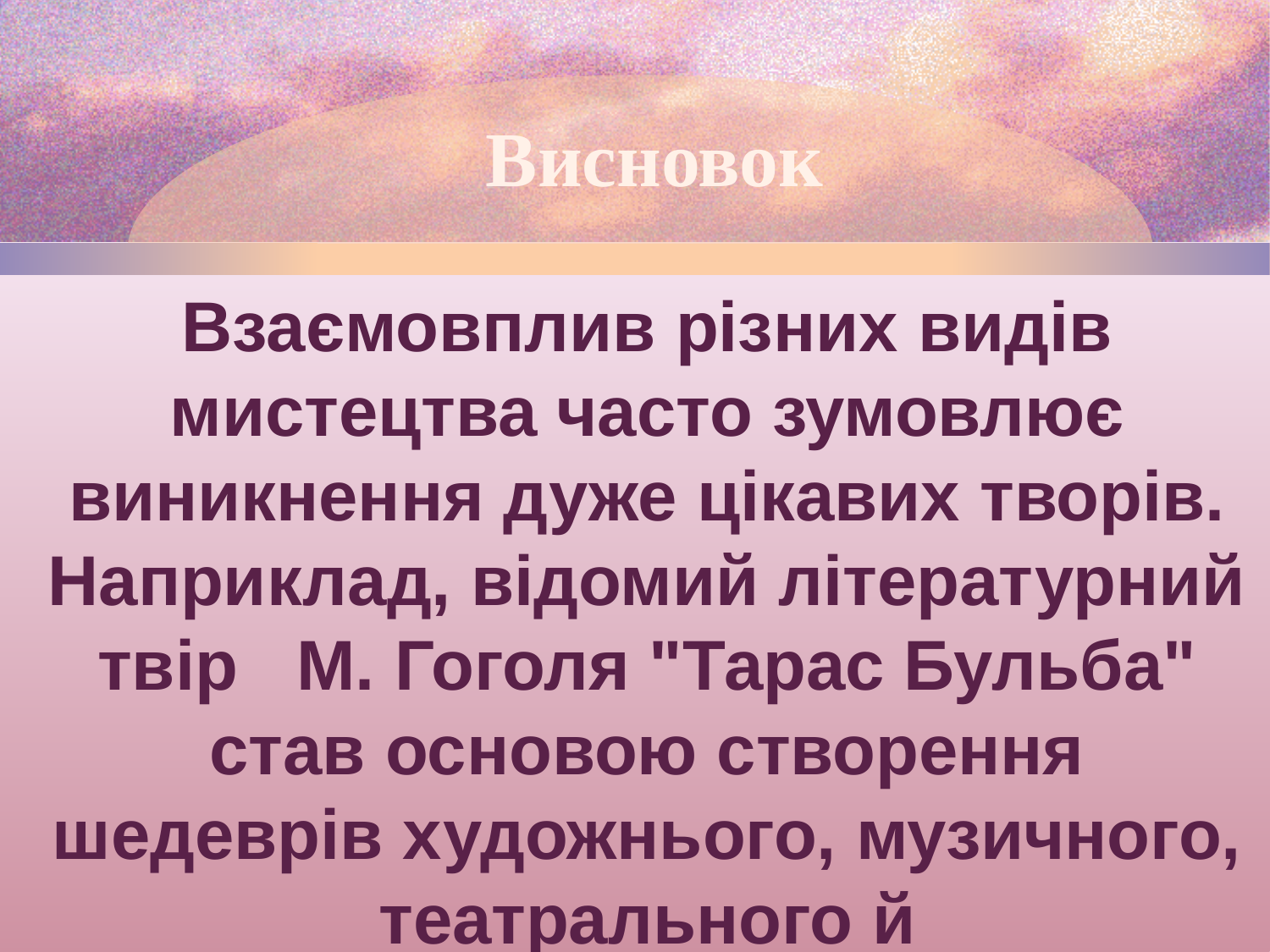

# Висновок
Взаємовплив різних видів мистецтва часто зумовлює виникнення дуже цікавих творів. Наприклад, відомий літературний твір   М. Гоголя "Тарас Бульба" став основою створення шедеврів художнього, музичного, театрального й кінематографічного мистецтв.